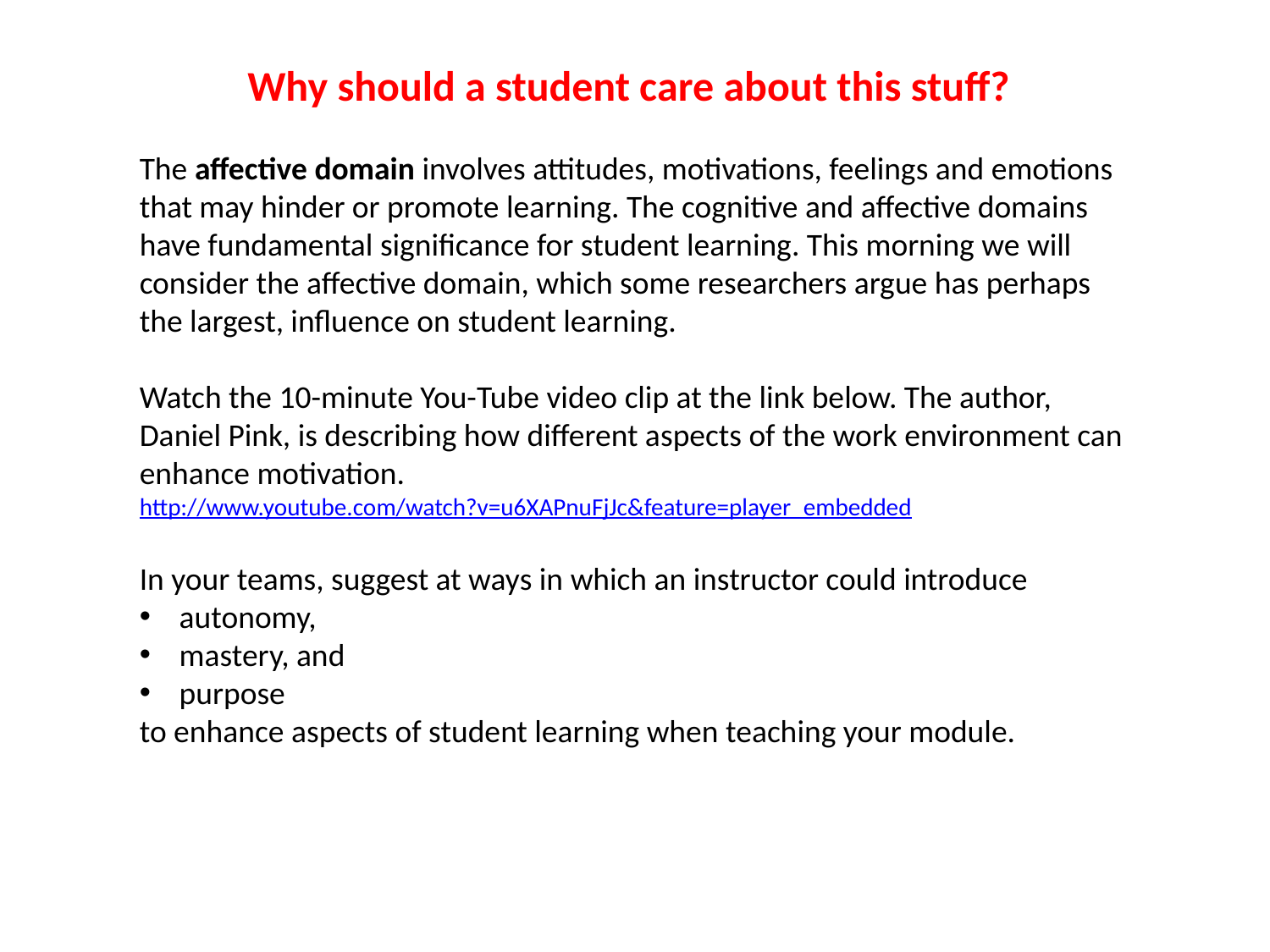

Why should a student care about this stuff?
The affective domain involves attitudes, motivations, feelings and emotions that may hinder or promote learning. The cognitive and affective domains have fundamental significance for student learning. This morning we will consider the affective domain, which some researchers argue has perhaps the largest, influence on student learning.

Watch the 10-minute You-Tube video clip at the link below. The author, Daniel Pink, is describing how different aspects of the work environment can enhance motivation.
http://www.youtube.com/watch?v=u6XAPnuFjJc&feature=player_embedded

In your teams, suggest at ways in which an instructor could introduce
autonomy,
mastery, and
purpose
to enhance aspects of student learning when teaching your module.